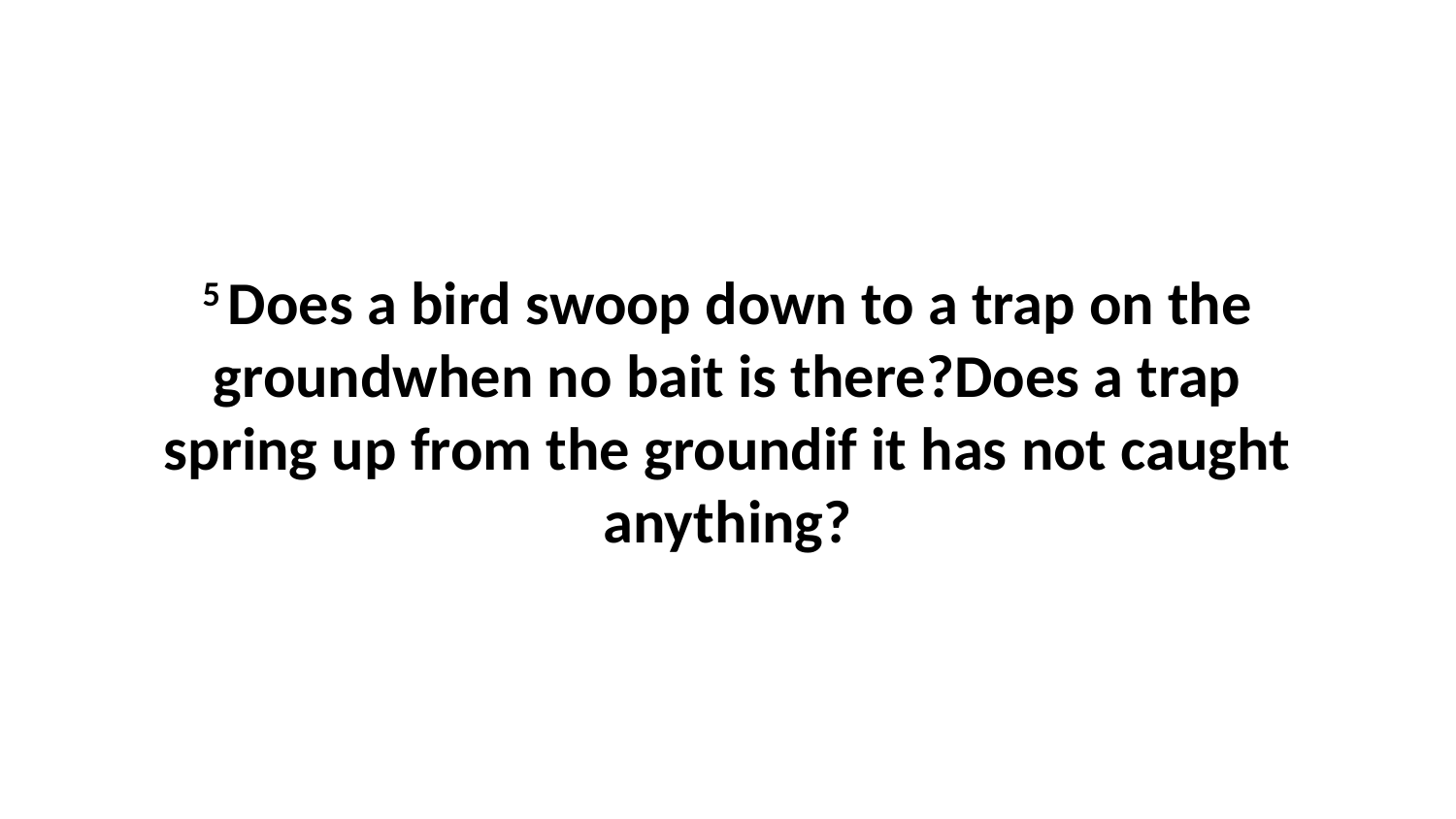

5 Does a bird swoop down to a trap on the groundwhen no bait is there?Does a trap spring up from the groundif it has not caught anything?